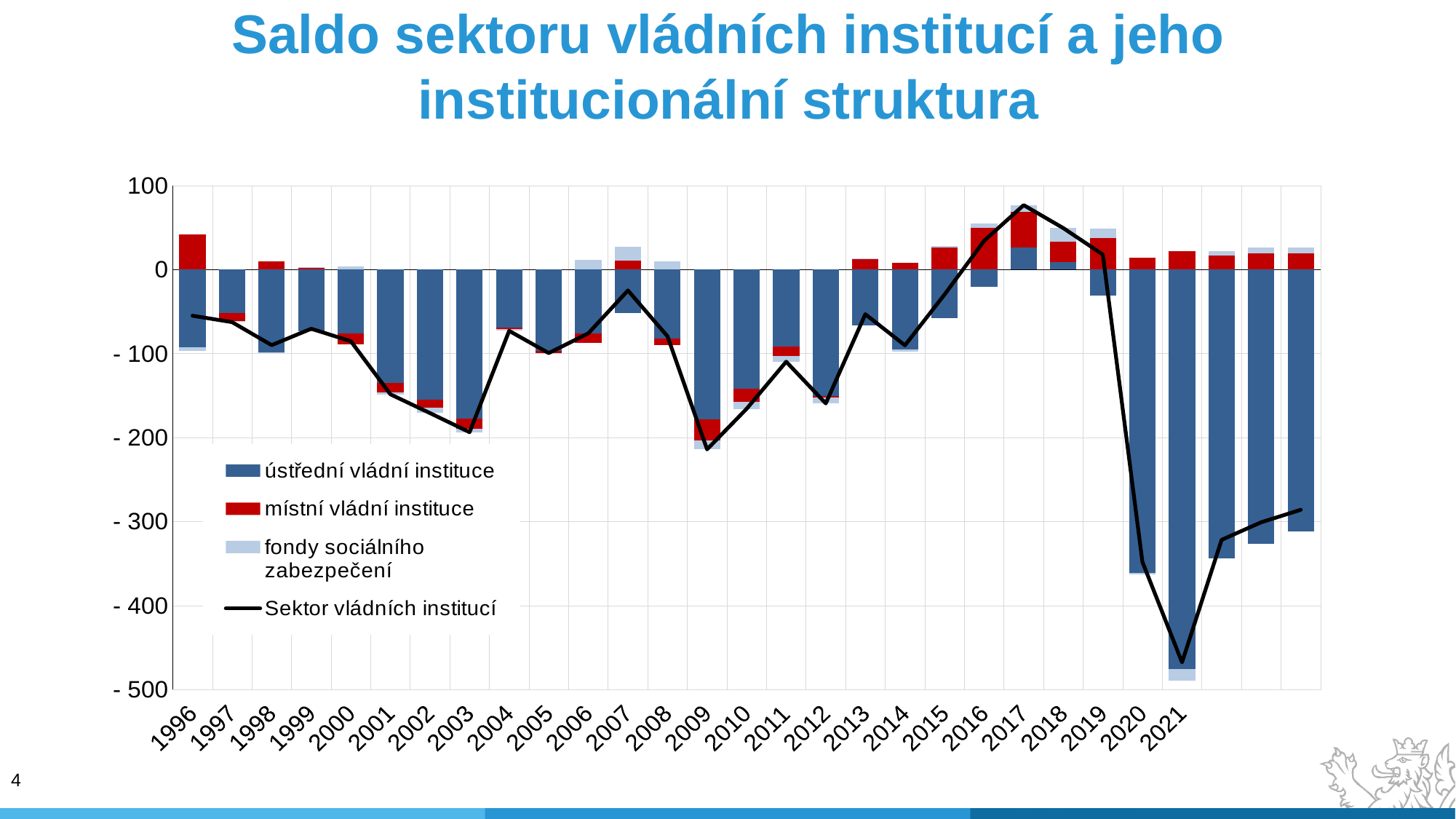

# Saldo sektoru vládních institucí a jeho institucionální struktura

### Chart

| Category | ústřední vládní instituce | místní vládní instituce | fondy sociálního zabezpečení | Sektor vládních institucí |
|---|---|---|---|---|
| 1996 | -92.602 | 42.055 | -4.42 | -54.967 |
| 1997 | -51.389 | -10.038 | -1.151 | -62.578 |
| 1998 | -98.728 | 9.878 | -1.147 | -89.997 |
| 1999 | -73.655 | 2.654 | 0.524 | -70.477 |
| 2000 | -76.119 | -13.089 | 3.883 | -85.325 |
| 2001 | -134.733 | -11.132 | -2.681 | -148.546 |
| 2002 | -154.697 | -10.033 | -6.184 | -170.914 |
| 2003 | -177.368 | -11.761 | -4.504 | -193.633 |
| 2004 | -69.347 | -1.063 | -2.553 | -72.963 |
| 2005 | -96.544 | -2.803 | -0.094 | -99.441 |
| 2006 | -76.305 | -11.417 | 11.803 | -75.919 |
| 2007 | -51.865 | 10.865 | 16.112 | -24.888 |
| 2008 | -81.762 | -7.69 | 10.042 | -79.41 |
| 2009 | -178.602 | -24.731 | -10.649 | -213.982 |
| 2010 | -141.877 | -15.188 | -8.719 | -165.784 |
| 2011 | -91.503 | -11.268 | -6.926 | -109.697 |
| 2012 | -150.429 | -2.092 | -6.828 | -159.349 |
| 2013 | -66.239 | 12.135 | 0.915 | -53.189 |
| 2014 | -95.178 | 7.675 | -2.693 | -90.196 |
| 2015 | -57.681 | 25.989 | 1.913 | -29.779 |
| 2016 | -20.421 | 49.678 | 4.886 | 34.143 |
| 2017 | 26.626 | 41.925 | 8.182 | 76.733 |
| 2018 | 9.183 | 23.559 | 16.646 | 49.388 |
| 2019 | -31.128 | 37.596 | 11.391 | 17.859 |
| 2020 | -360.864 | 14.533 | -1.62 | -347.951 |
| 2021 | -475.96812521285585 | 21.788431032999434 | -13.358416399012553 | -467.5381105788676 |
4